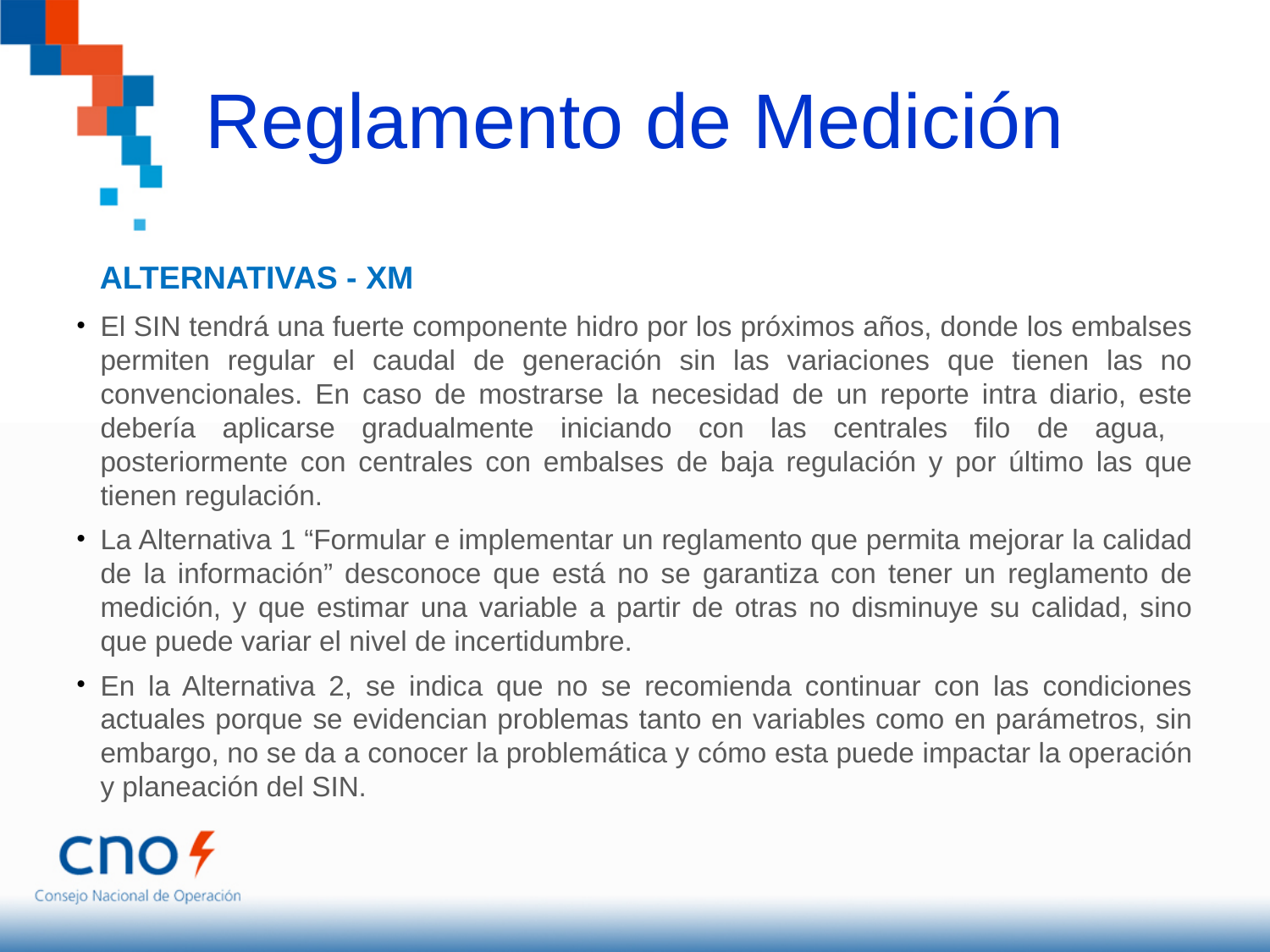

# Reglamento de Medición
ALTERNATIVAS - XM
El SIN tendrá una fuerte componente hidro por los próximos años, donde los embalses permiten regular el caudal de generación sin las variaciones que tienen las no convencionales. En caso de mostrarse la necesidad de un reporte intra diario, este debería aplicarse gradualmente iniciando con las centrales filo de agua,  posteriormente con centrales con embalses de baja regulación y por último las que tienen regulación.
La Alternativa 1 “Formular e implementar un reglamento que permita mejorar la calidad de la información” desconoce que está no se garantiza con tener un reglamento de medición, y que estimar una variable a partir de otras no disminuye su calidad, sino que puede variar el nivel de incertidumbre.
En la Alternativa 2, se indica que no se recomienda continuar con las condiciones actuales porque se evidencian problemas tanto en variables como en parámetros, sin embargo, no se da a conocer la problemática y cómo esta puede impactar la operación y planeación del SIN.